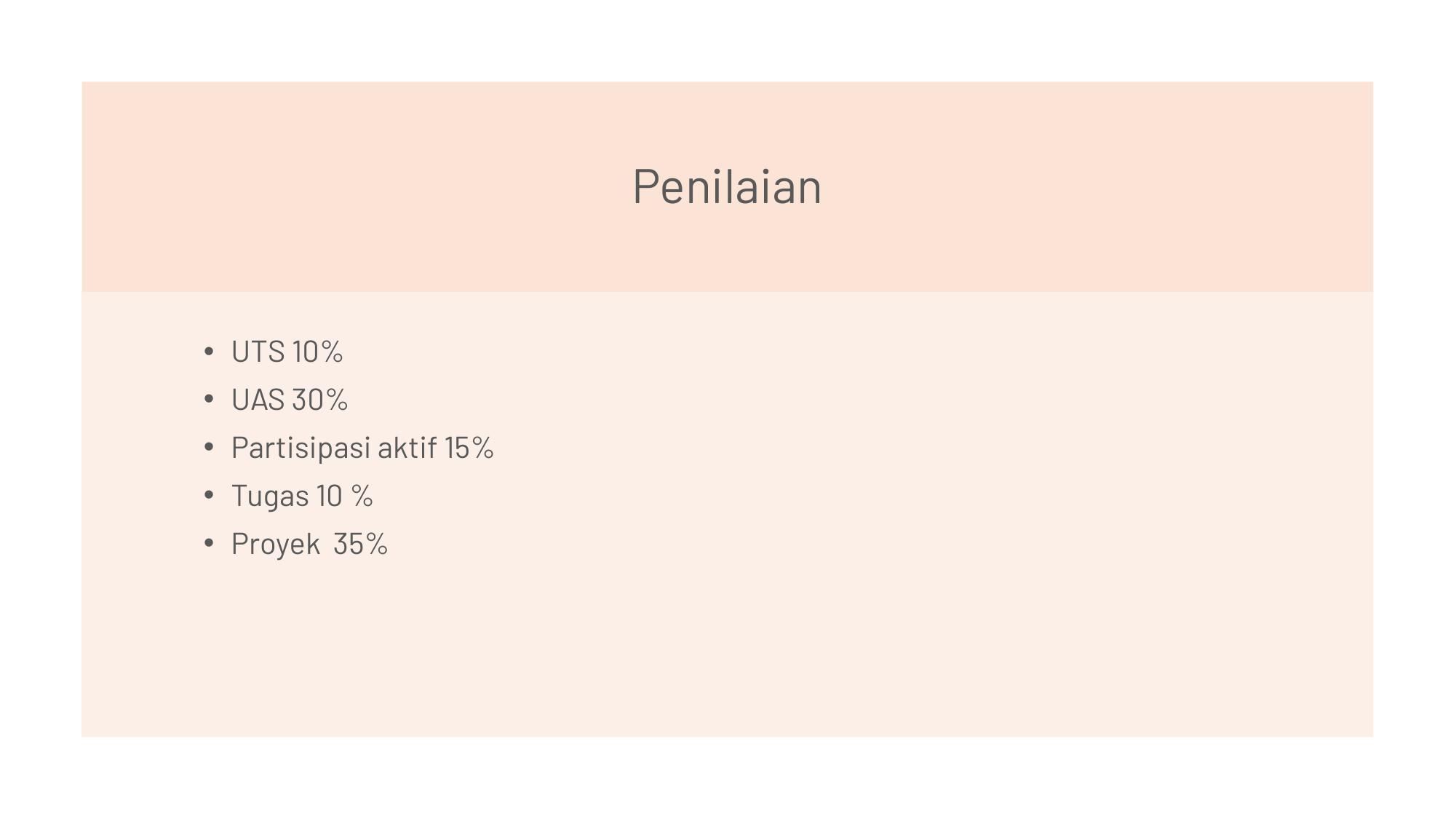

# Penilaian

UTS 10%
UAS 30%
Partisipasi aktif 15%
Tugas 10 %
Proyek  35%